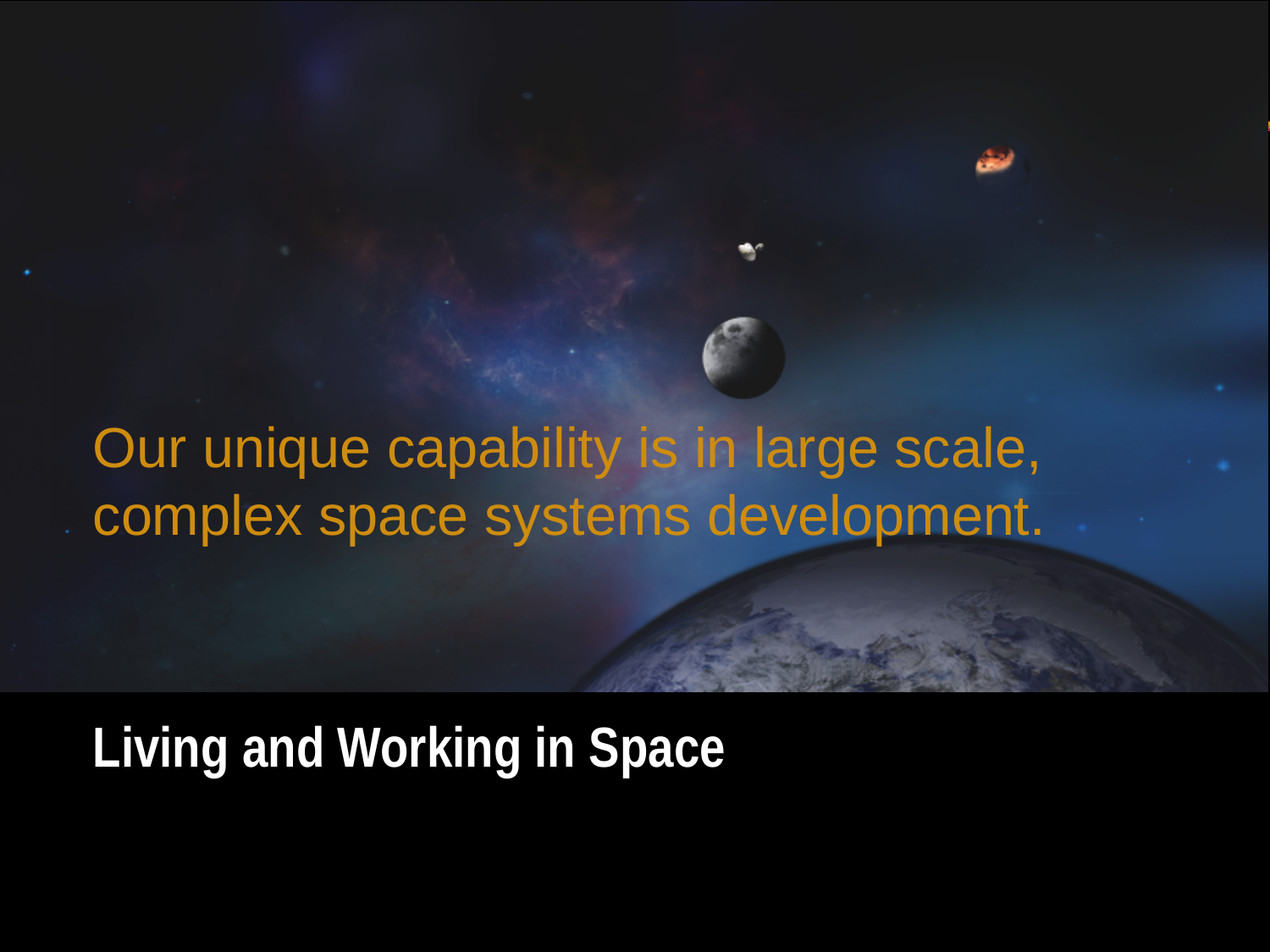

# Our unique capability is in large scale, complex space systems development.
Living and Working in Space